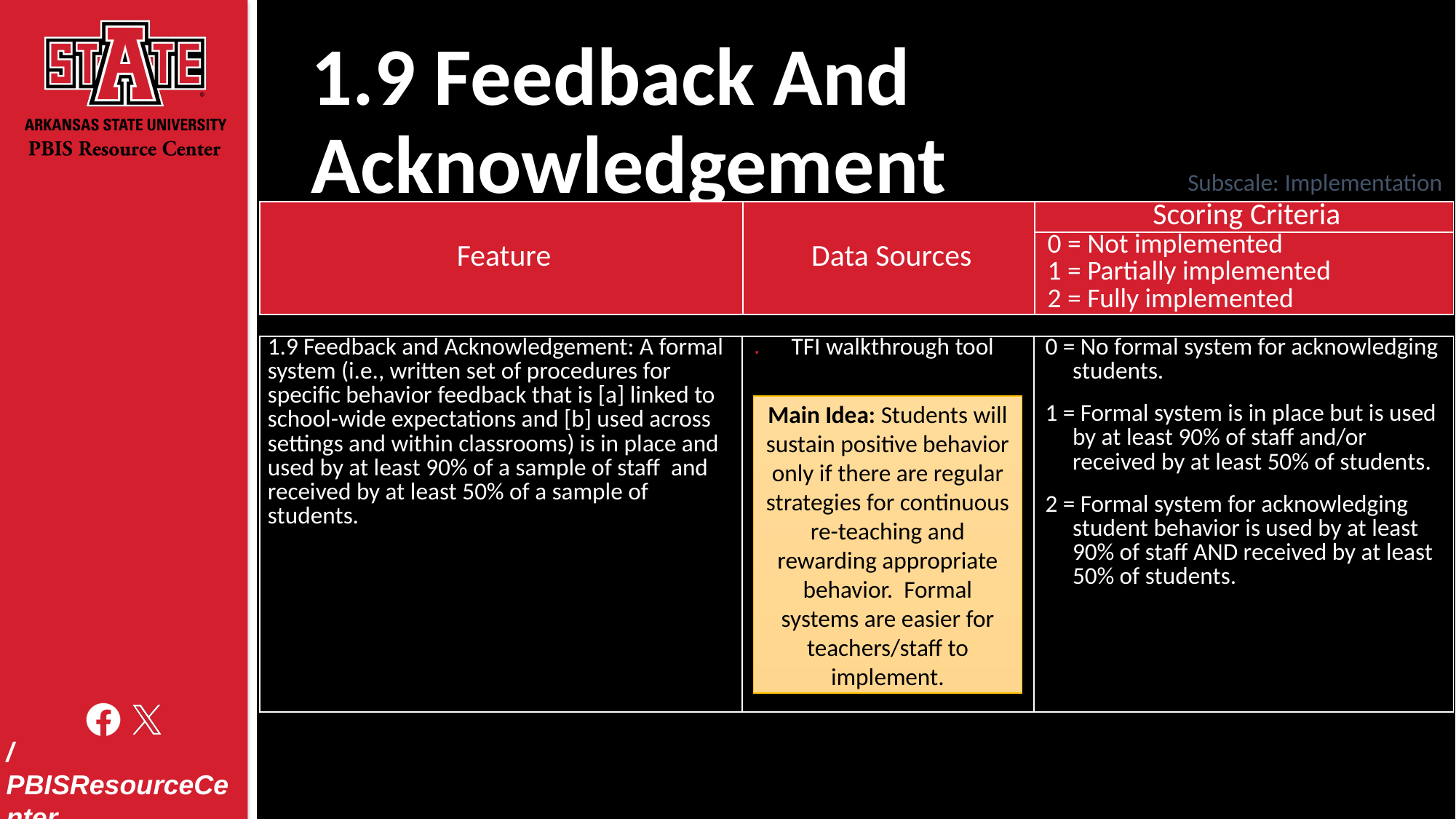

# 1.9 Feedback And Acknowledgement
Subscale: Implementation
| Feature | Data Sources | Scoring Criteria |
| --- | --- | --- |
|  |  | 0 = Not implemented 1 = Partially implemented 2 = Fully implemented |
| 1.9 Feedback and Acknowledgement: A formal system (i.e., written set of procedures for specific behavior feedback that is [a] linked to school-wide expectations and [b] used across settings and within classrooms) is in place and used by at least 90% of a sample of staff and received by at least 50% of a sample of students. | TFI walkthrough tool | 0 = No formal system for acknowledging students. 1 = Formal system is in place but is used by at least 90% of staff and/or received by at least 50% of students. 2 = Formal system for acknowledging student behavior is used by at least 90% of staff AND received by at least 50% of students. |
| --- | --- | --- |
Main Idea: Students will sustain positive behavior only if there are regular strategies for continuous re-teaching and rewarding appropriate behavior.  Formal systems are easier for teachers/staff to implement.